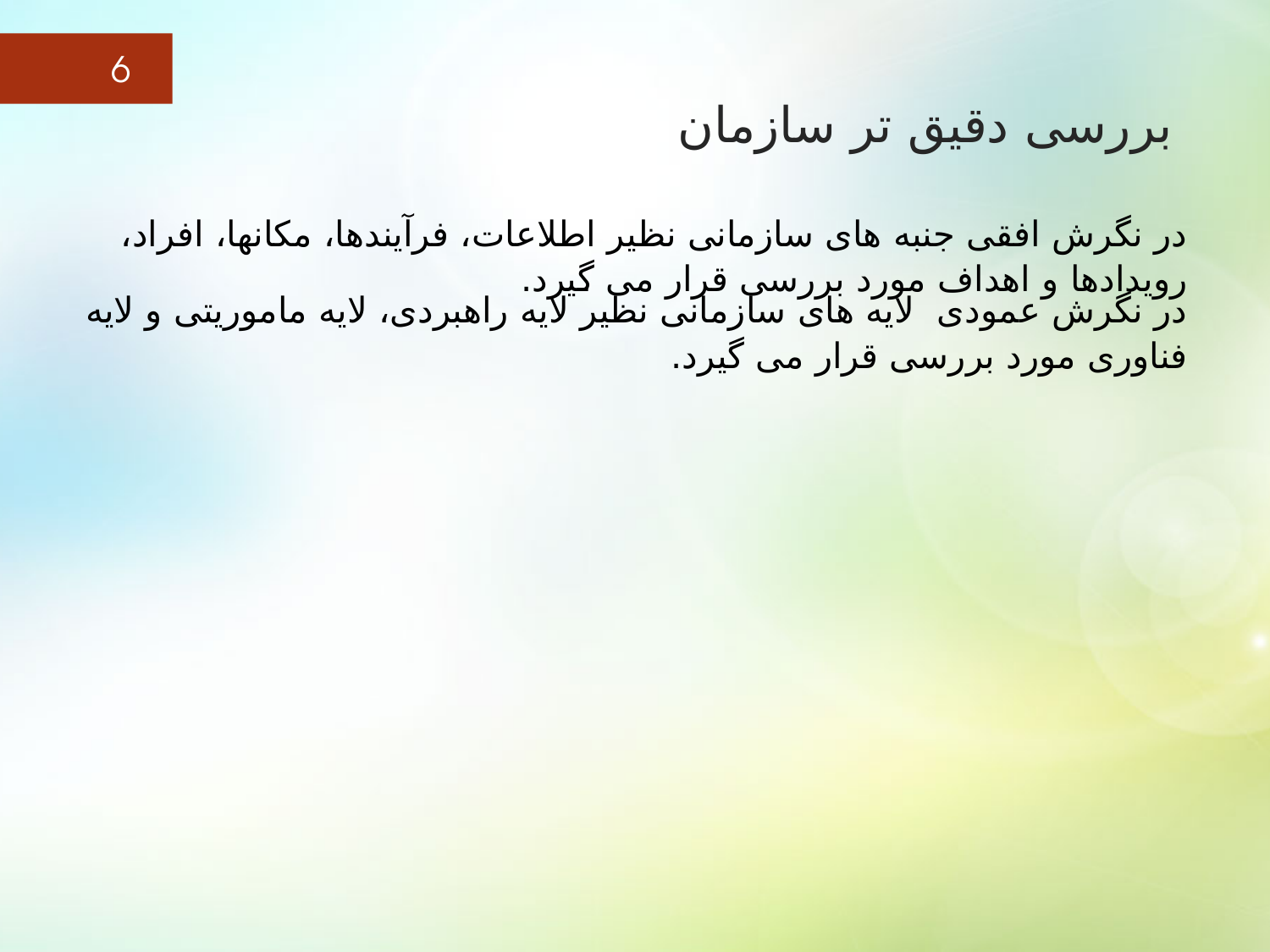

6
# بررسی دقیق تر سازمان
در نگرش افقی جنبه های سازمانی نظیر اطلاعات، فرآیندها، مکانها، افراد، رویدادها و اهداف مورد بررسی قرار می گیرد.
در نگرش عمودی  لایه های سازمانی نظیر لایه راهبردی، لایه ماموریتی و لایه فناوری مورد بررسی قرار می گیرد.